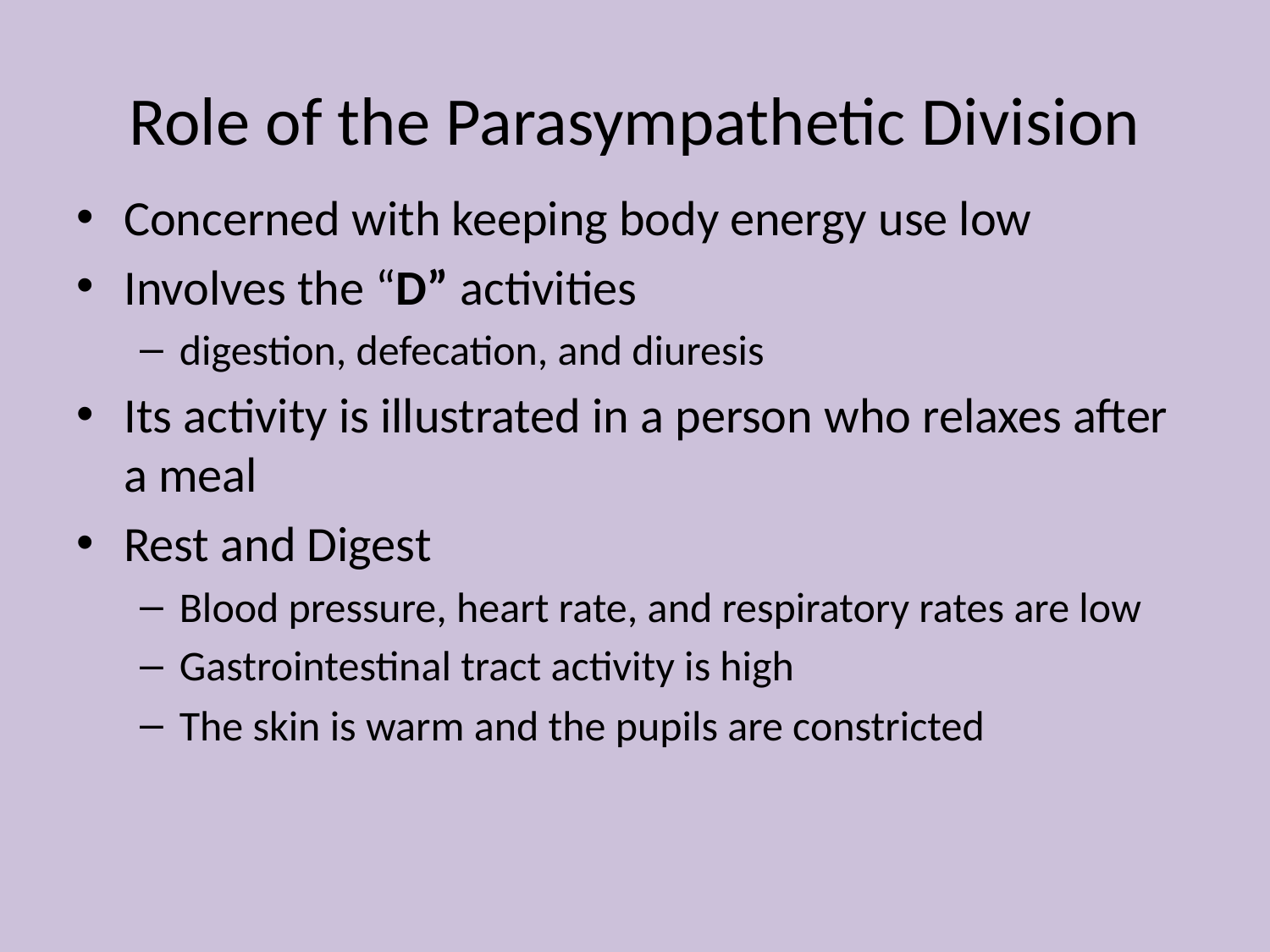

# Role of the Parasympathetic Division
Concerned with keeping body energy use low
Involves the “D” activities
digestion, defecation, and diuresis
Its activity is illustrated in a person who relaxes after a meal
Rest and Digest
Blood pressure, heart rate, and respiratory rates are low
Gastrointestinal tract activity is high
The skin is warm and the pupils are constricted